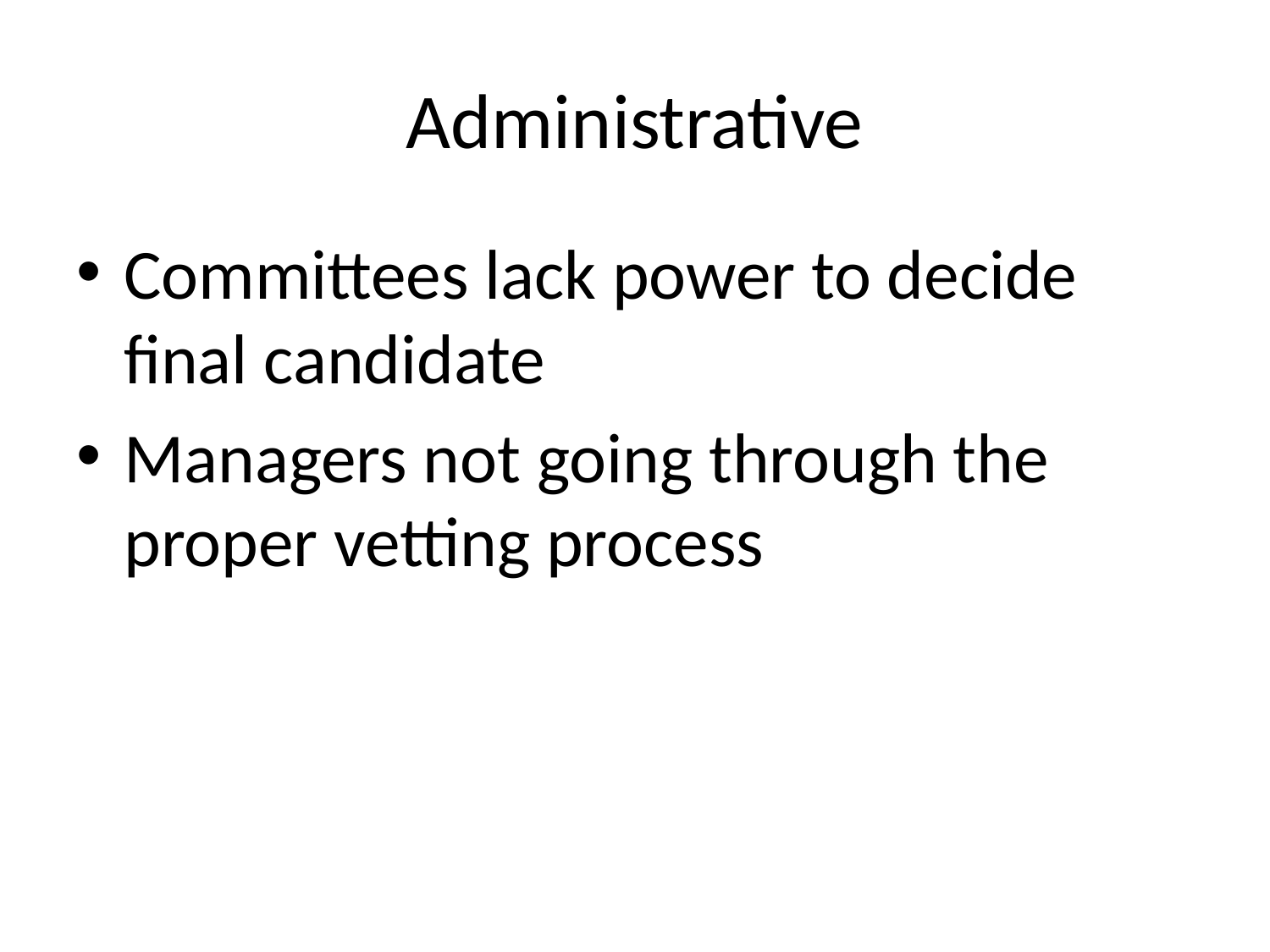

# Administrative
Committees lack power to decide final candidate
Managers not going through the proper vetting process